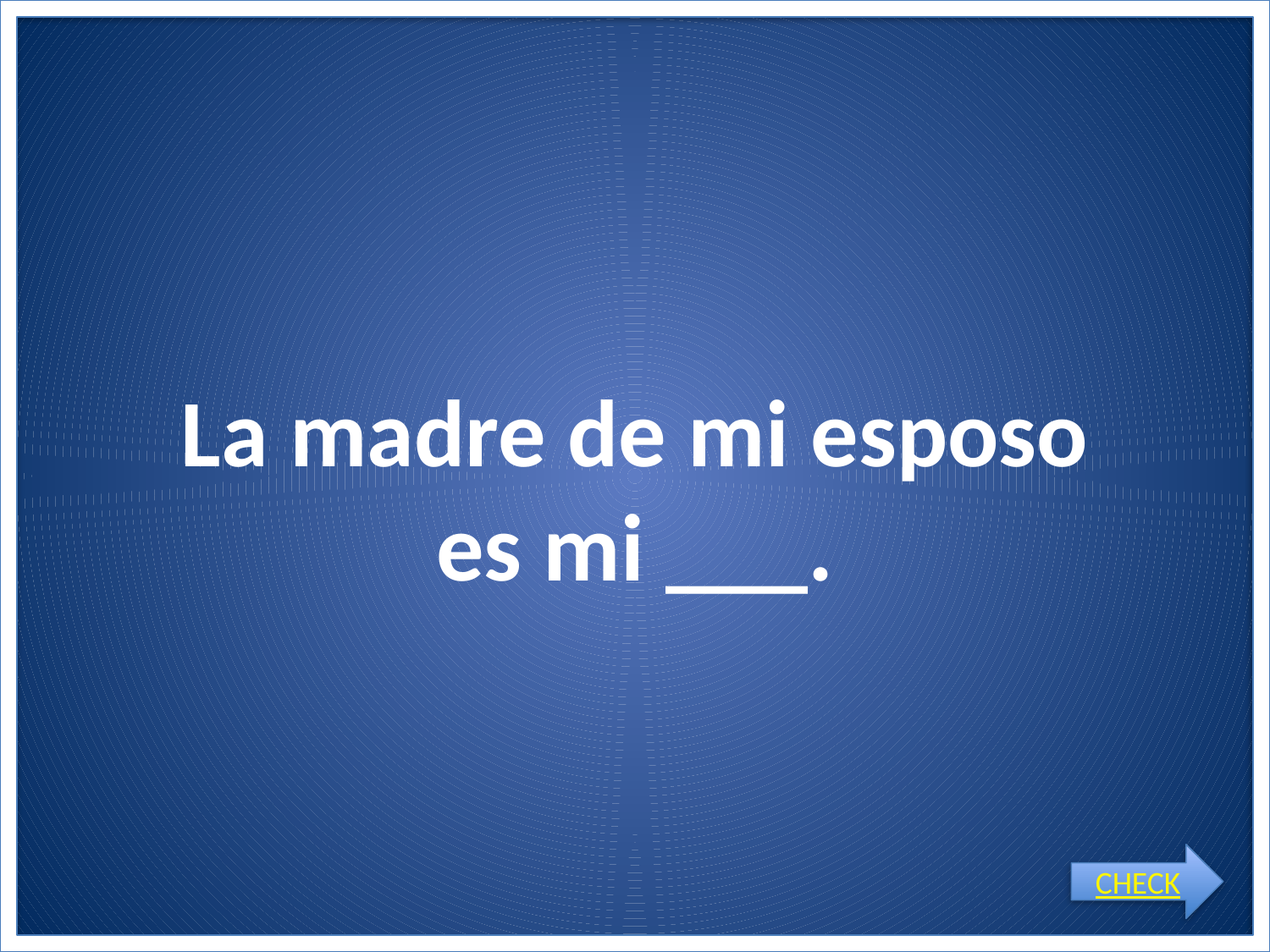

# La madre de mi esposo es mi ___.
CHECK